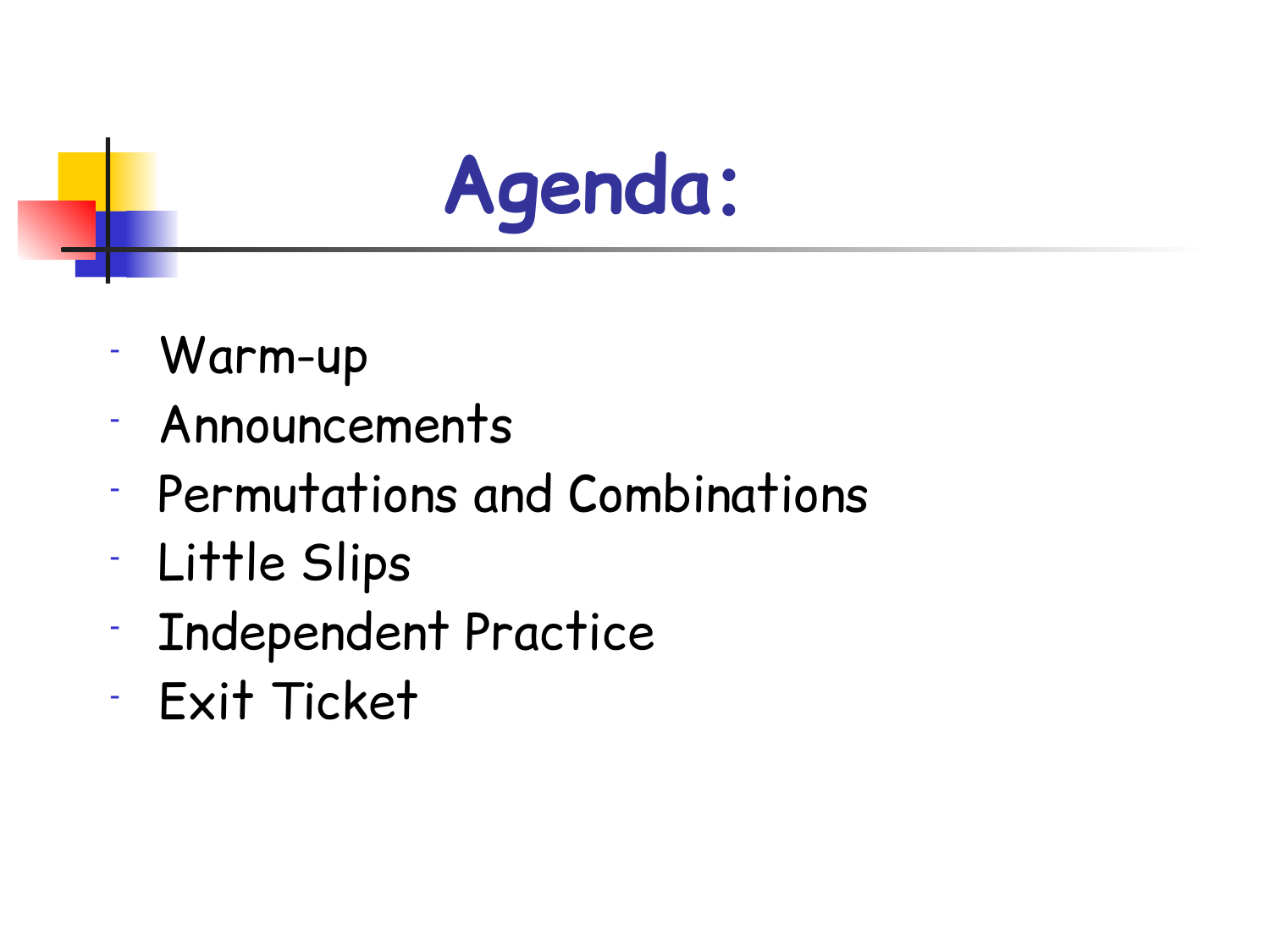

# Agenda:
Warm-up
Announcements
Permutations and Combinations
Little Slips
Independent Practice
Exit Ticket